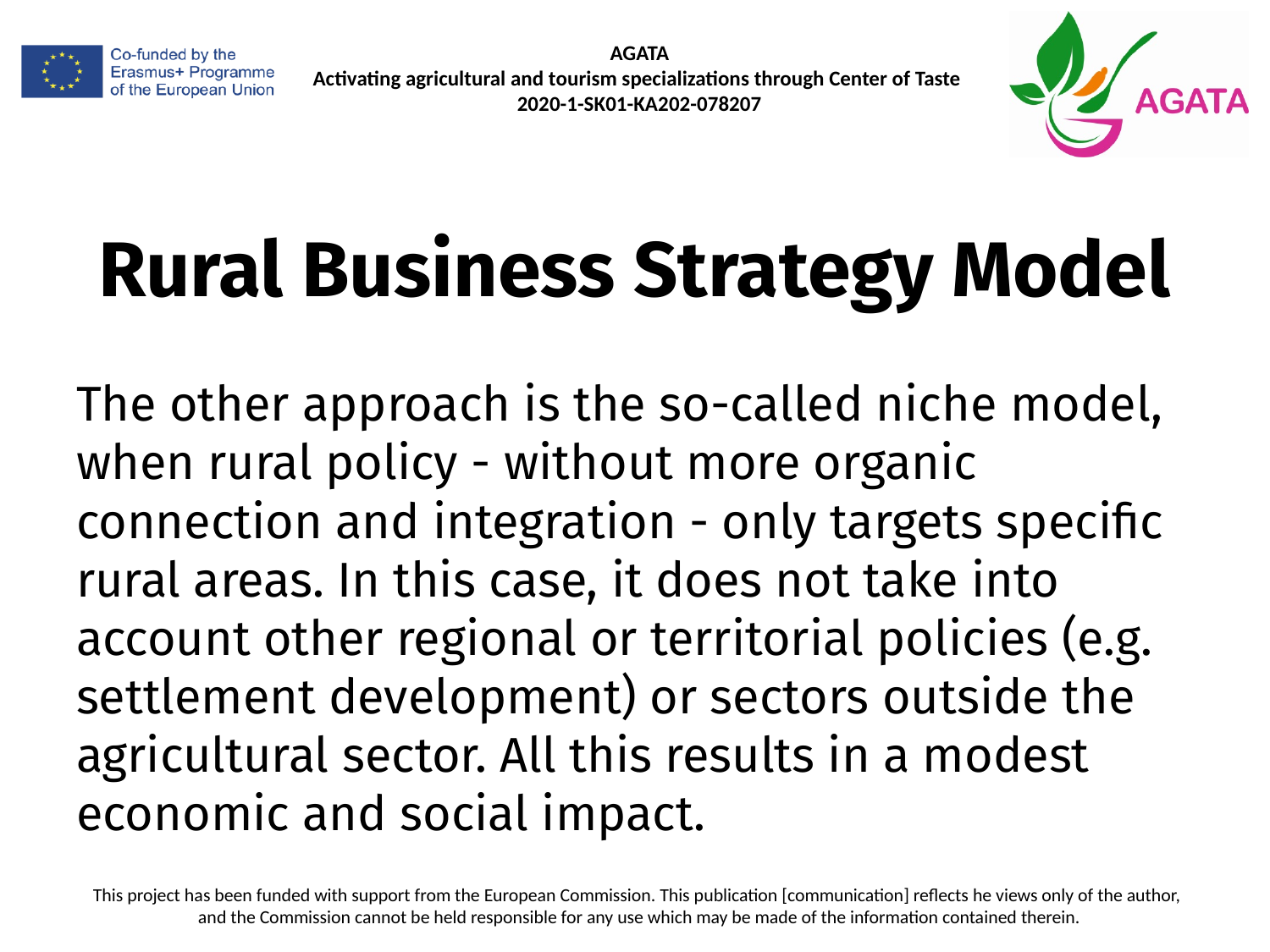

# Rural Business Strategy Model
The other approach is the so-called niche model, when rural policy - without more organic connection and integration - only targets specific rural areas. In this case, it does not take into account other regional or territorial policies (e.g. settlement development) or sectors outside the agricultural sector. All this results in a modest economic and social impact.